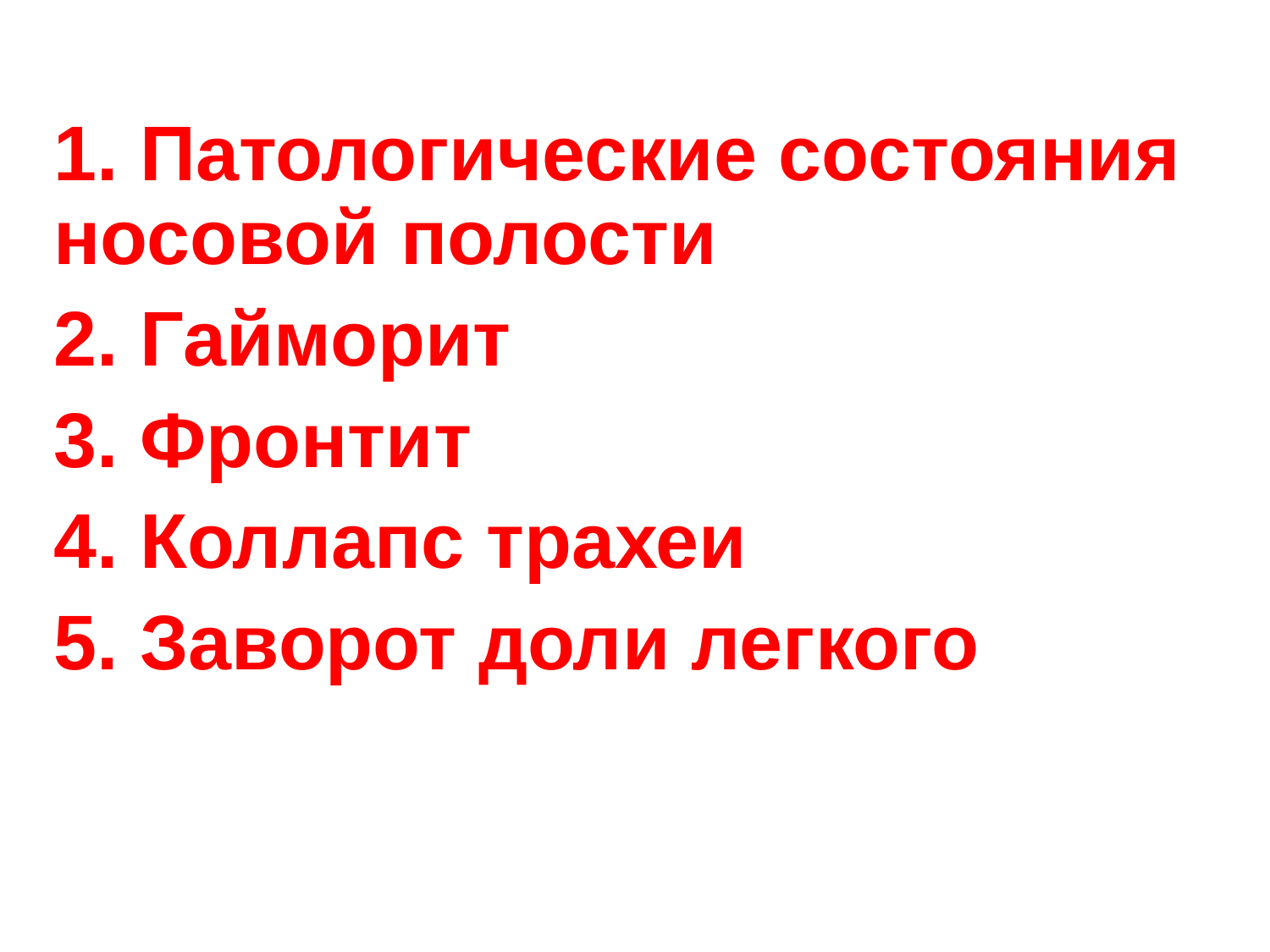

1. Патологические состояния носовой полости
2. Гайморит
3. Фронтит
4. Коллапс трахеи
5. Заворот доли легкого